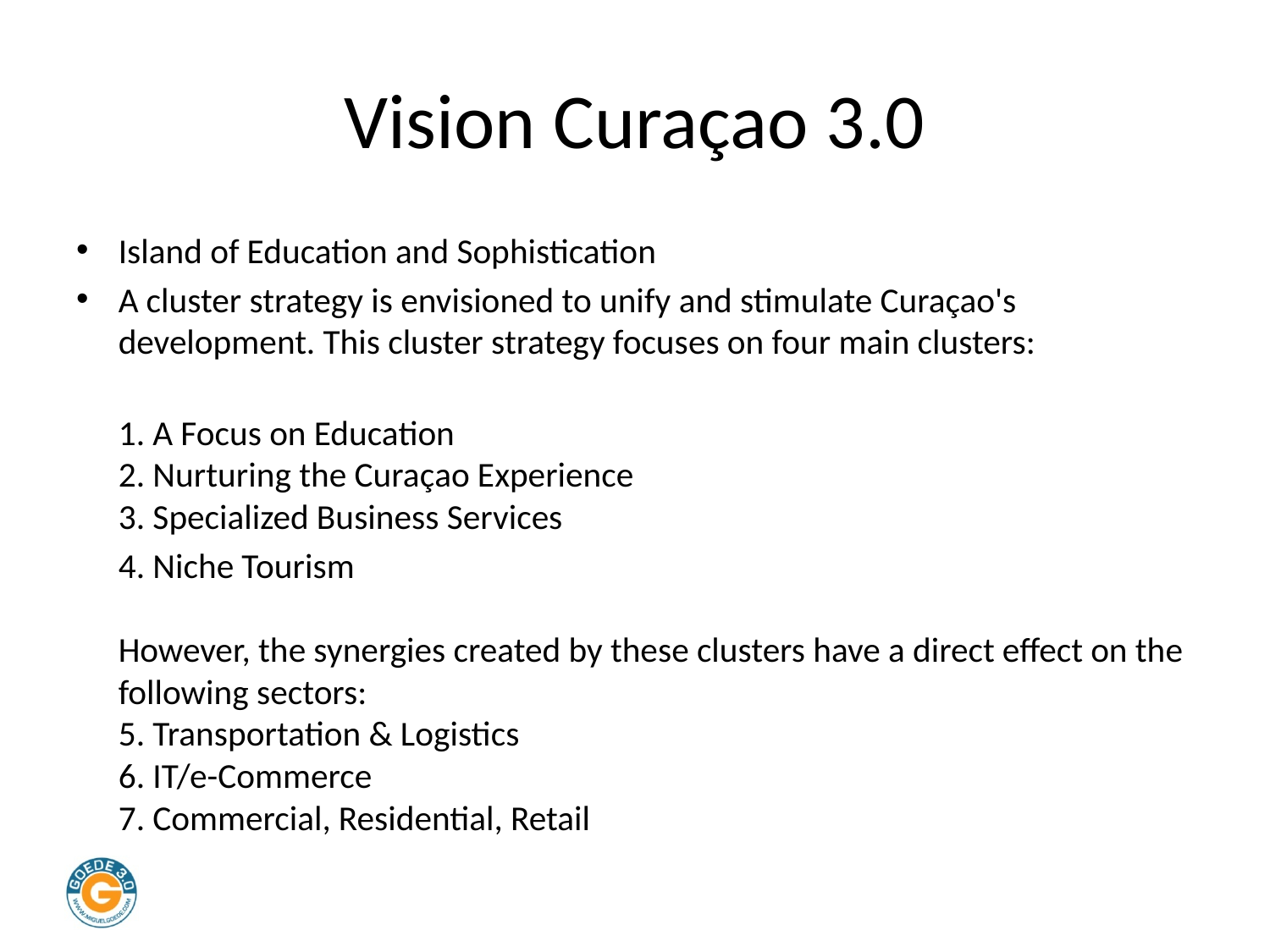

# Vision Curaçao 3.0
Island of Education and Sophistication
A cluster strategy is envisioned to unify and stimulate Curaçao's development. This cluster strategy focuses on four main clusters:
1. A Focus on Education
2. Nurturing the Curaçao Experience
3. Specialized Business Services
	4. Niche Tourism
However, the synergies created by these clusters have a direct effect on the following sectors:
5. Transportation & Logistics
6. IT/e-Commerce
7. Commercial, Residential, Retail